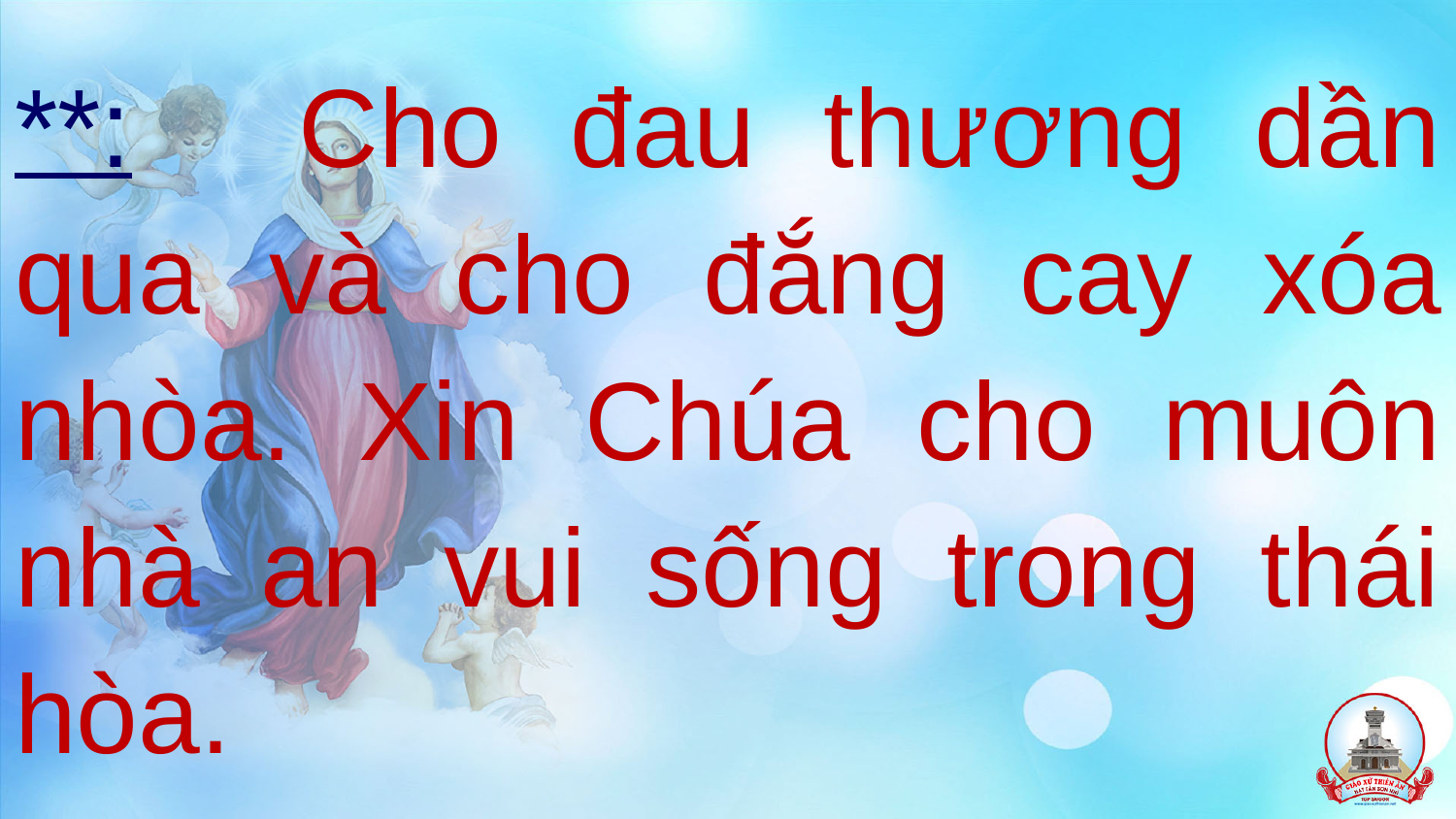

# **:   Cho đau thương dần qua và cho đắng cay xóa nhòa. Xin Chúa cho muôn nhà an vui sống trong thái hòa.